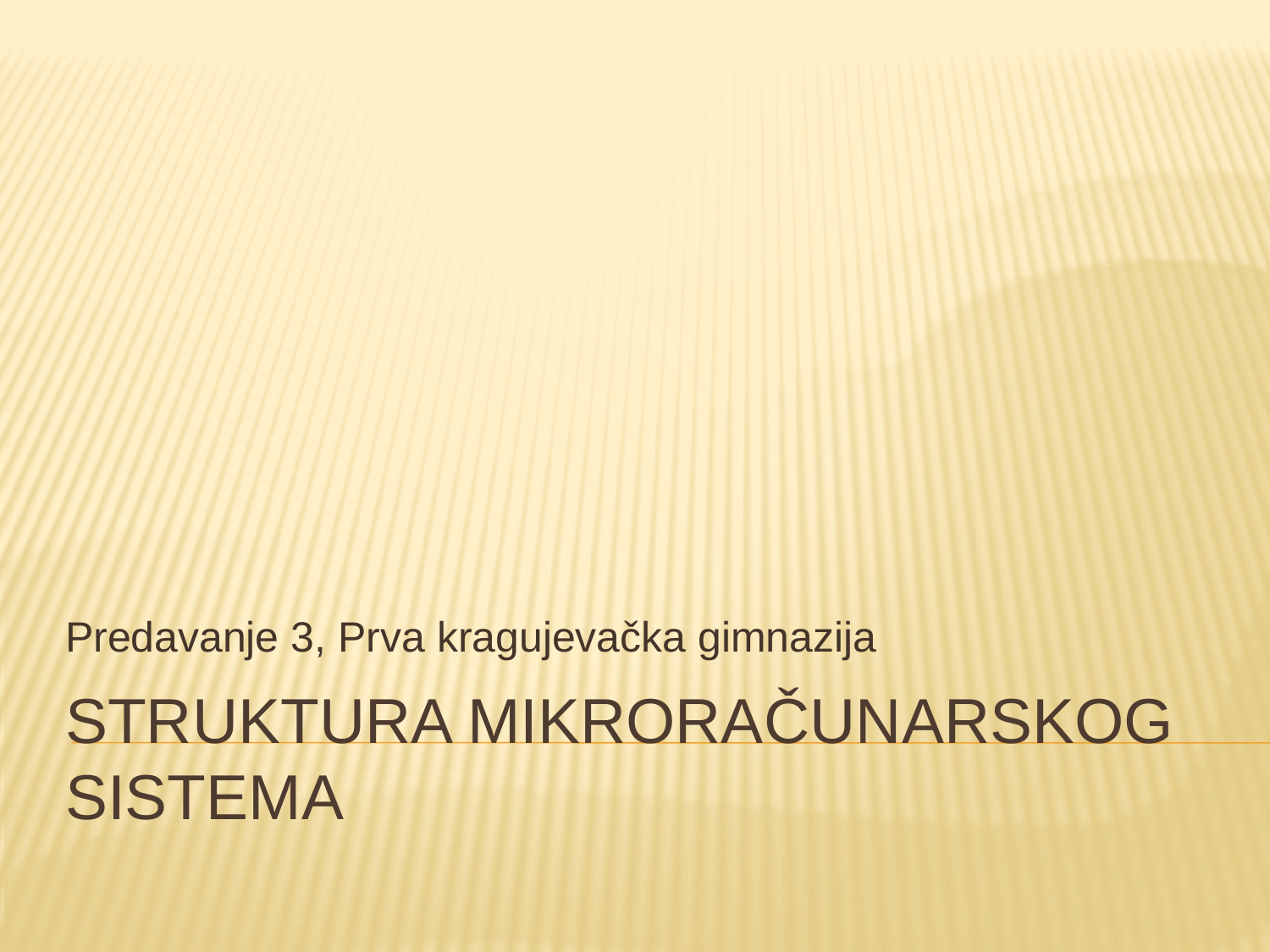

Predavanje 3, Prva kragujevačka gimnazija
# Struktura mikroračunarskog sistema